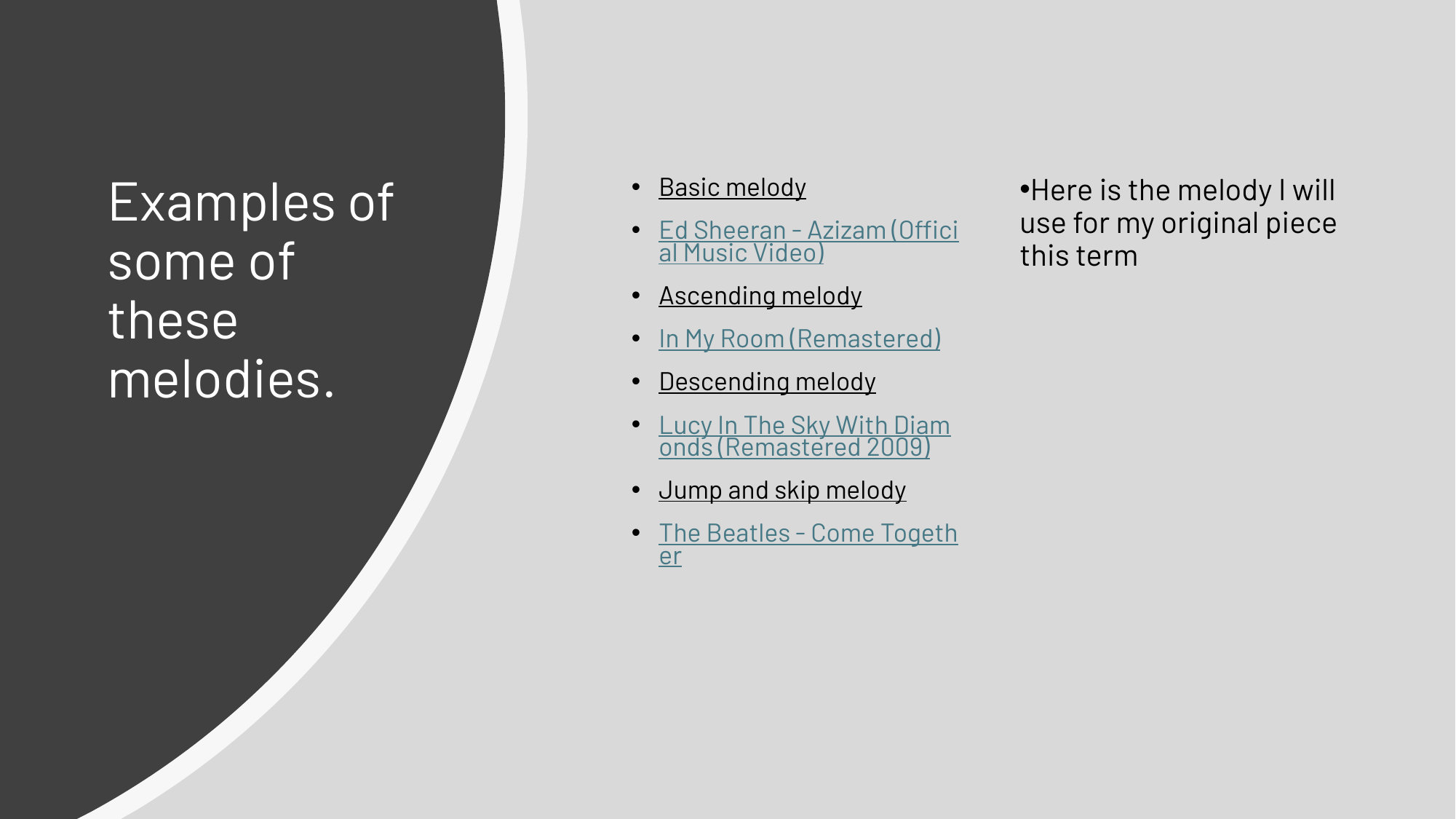

# Examples of some of these melodies.
Basic melody
Ed Sheeran - Azizam (Official Music Video)
Ascending melody
In My Room (Remastered)
Descending melody
Lucy In The Sky With Diamonds (Remastered 2009)
Jump and skip melody
The Beatles - Come Together

Here is the melody I will use for my original piece this term